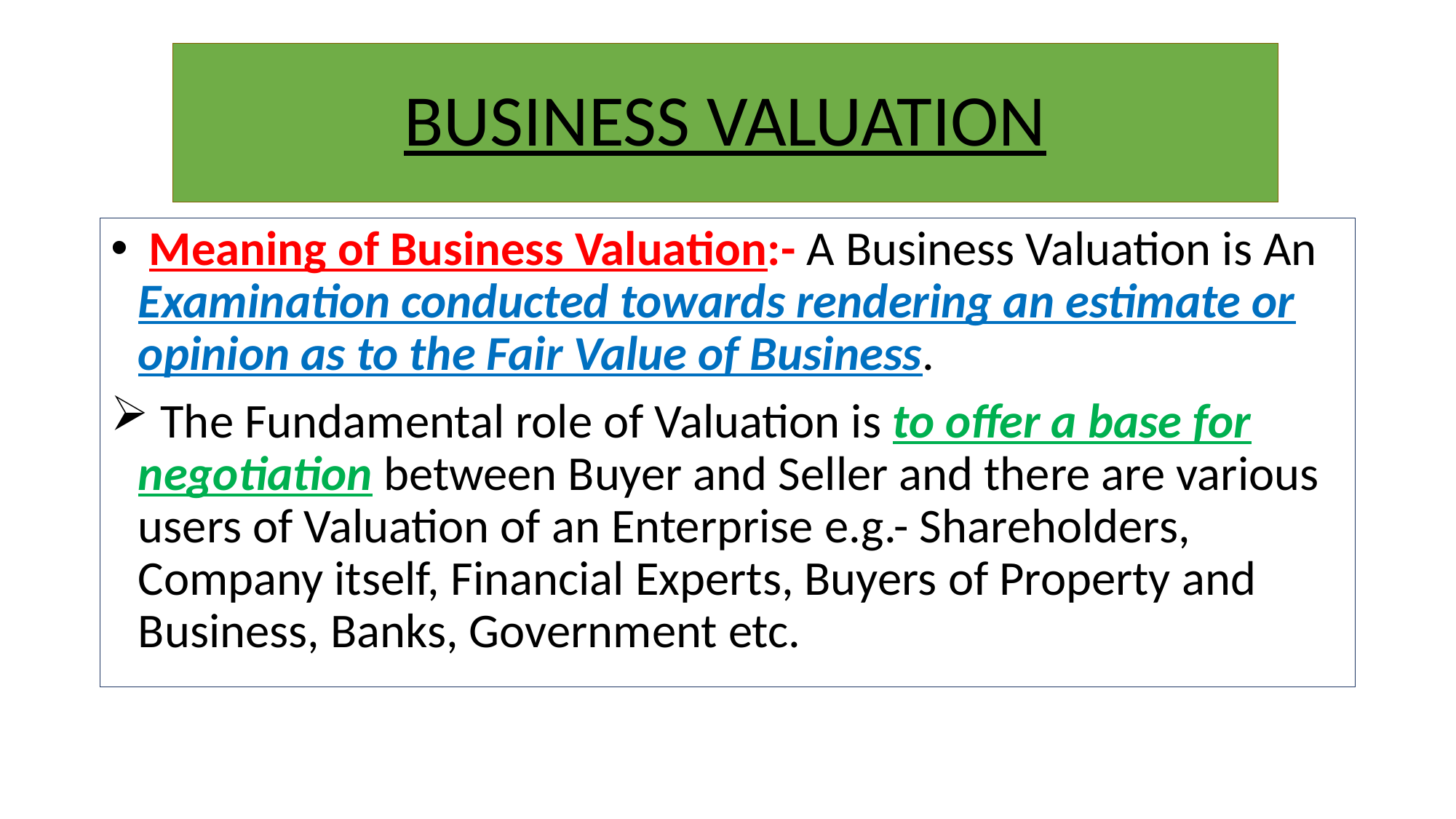

# BUSINESS VALUATION
 Meaning of Business Valuation:- A Business Valuation is An Examination conducted towards rendering an estimate or opinion as to the Fair Value of Business.
 The Fundamental role of Valuation is to offer a base for negotiation between Buyer and Seller and there are various users of Valuation of an Enterprise e.g.- Shareholders, Company itself, Financial Experts, Buyers of Property and Business, Banks, Government etc.